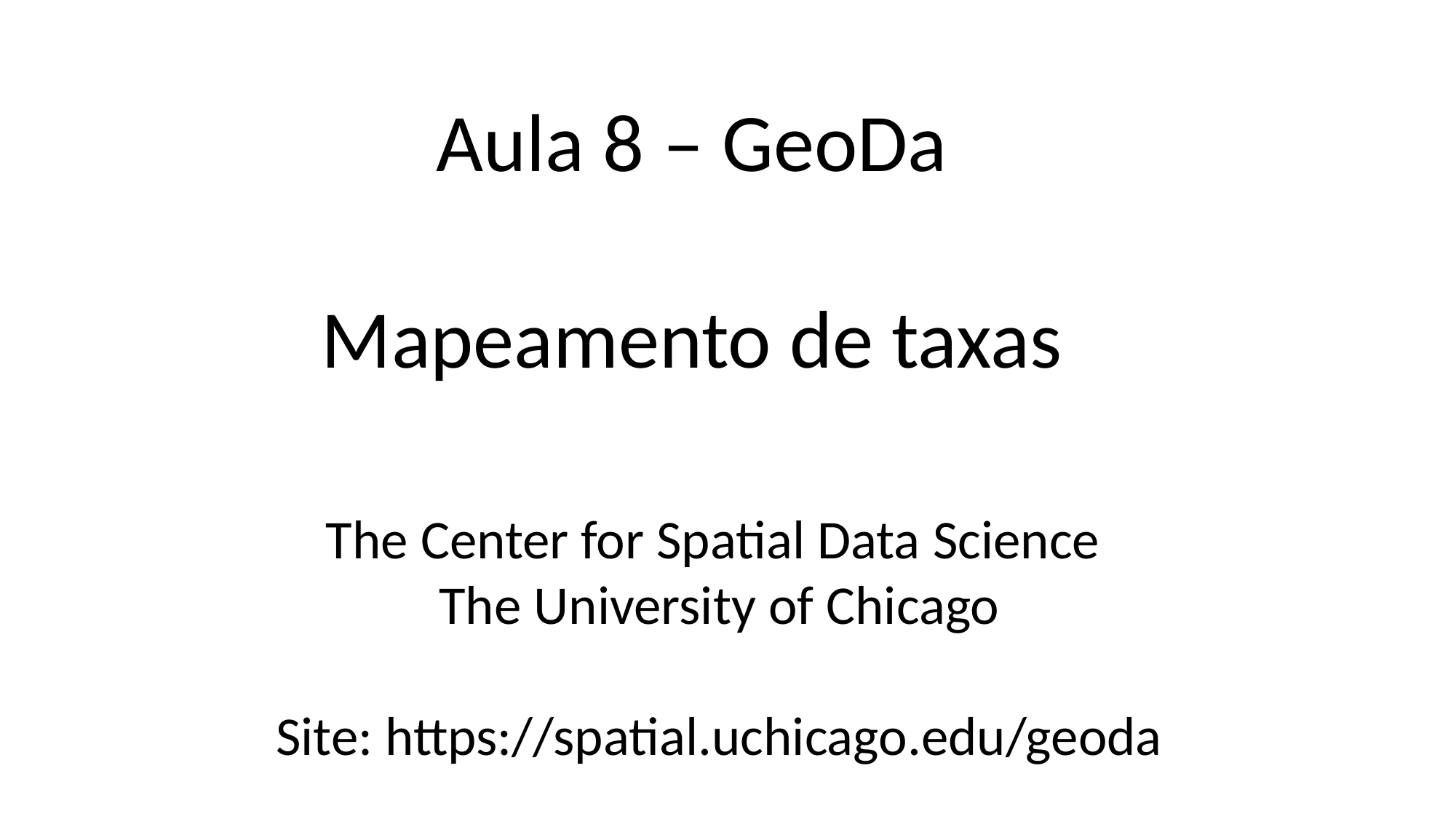

Aula 8 – GeoDa

Mapeamento de taxas
The Center for Spatial Data Science
The University of Chicago

Site: https://spatial.uchicago.edu/geoda